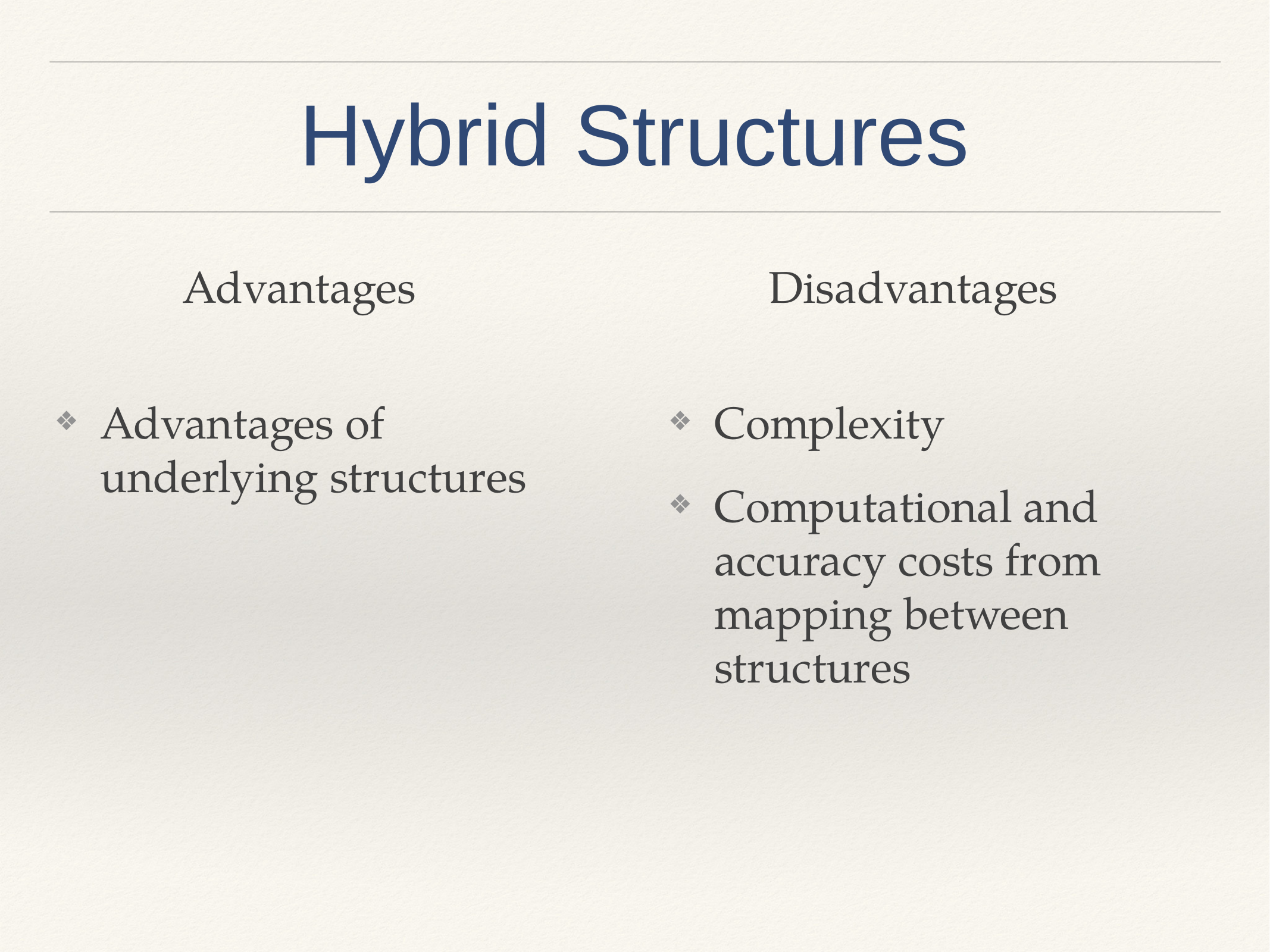

# Hybrid Structures
Advantages
Disadvantages
Advantages of underlying structures
Complexity
Computational and accuracy costs from mapping between structures